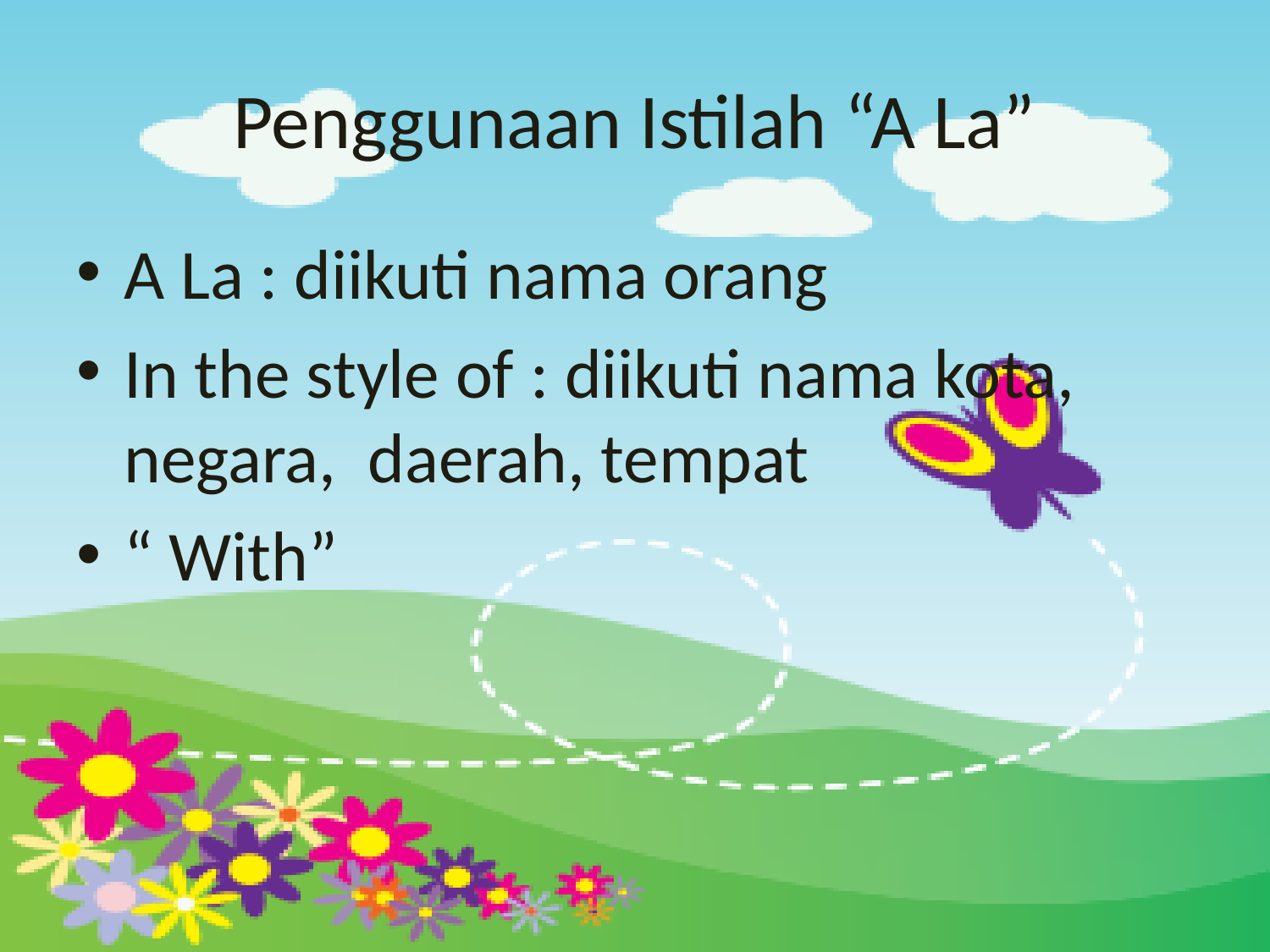

# Penggunaan Istilah “A La”
A La : diikuti nama orang
In the style of : diikuti nama kota,       negara,  daerah, tempat
“ With”